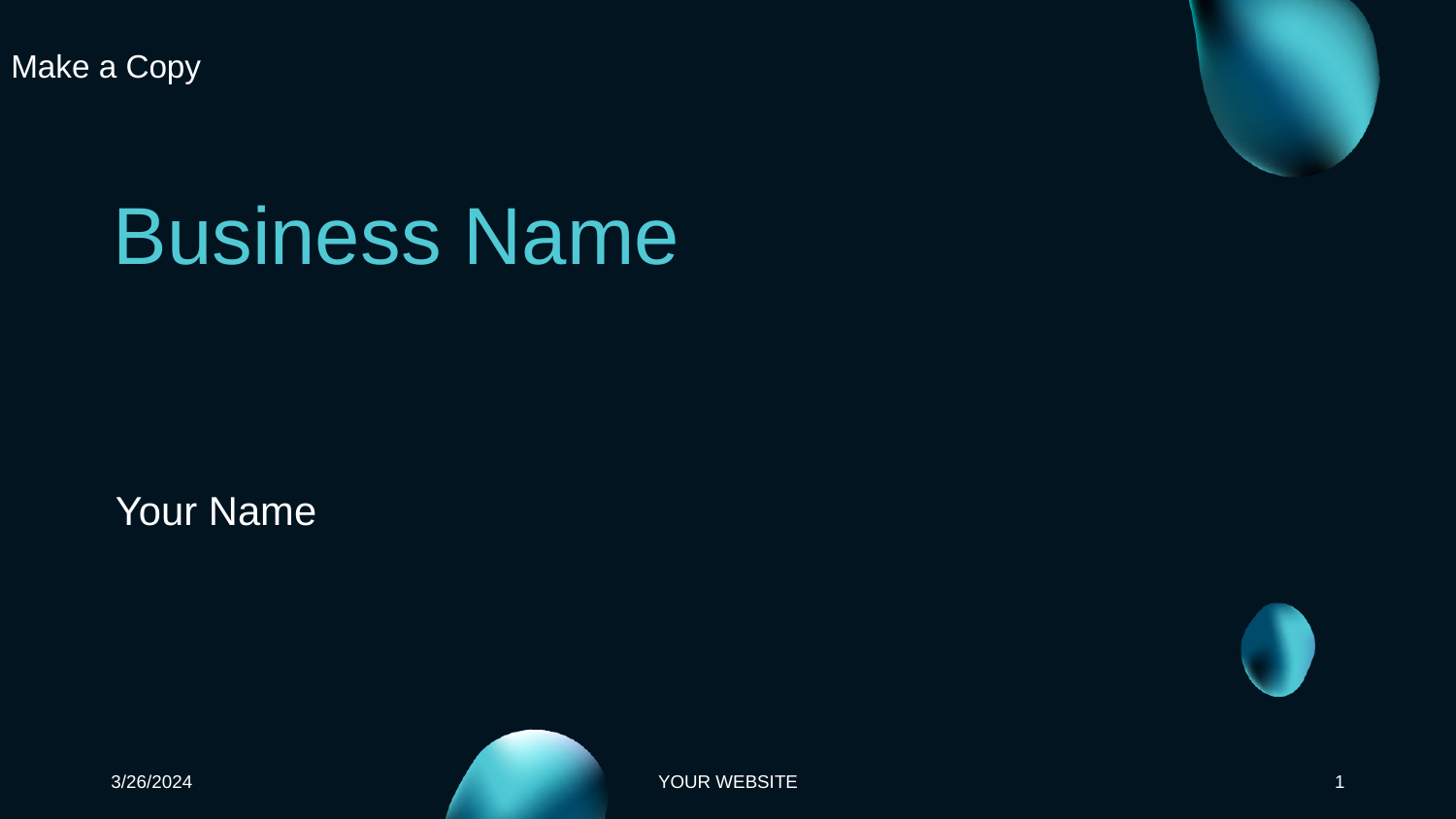

Make a Copy

# Business Name
Your Name
3/26/2024
YOUR WEBSITE
1